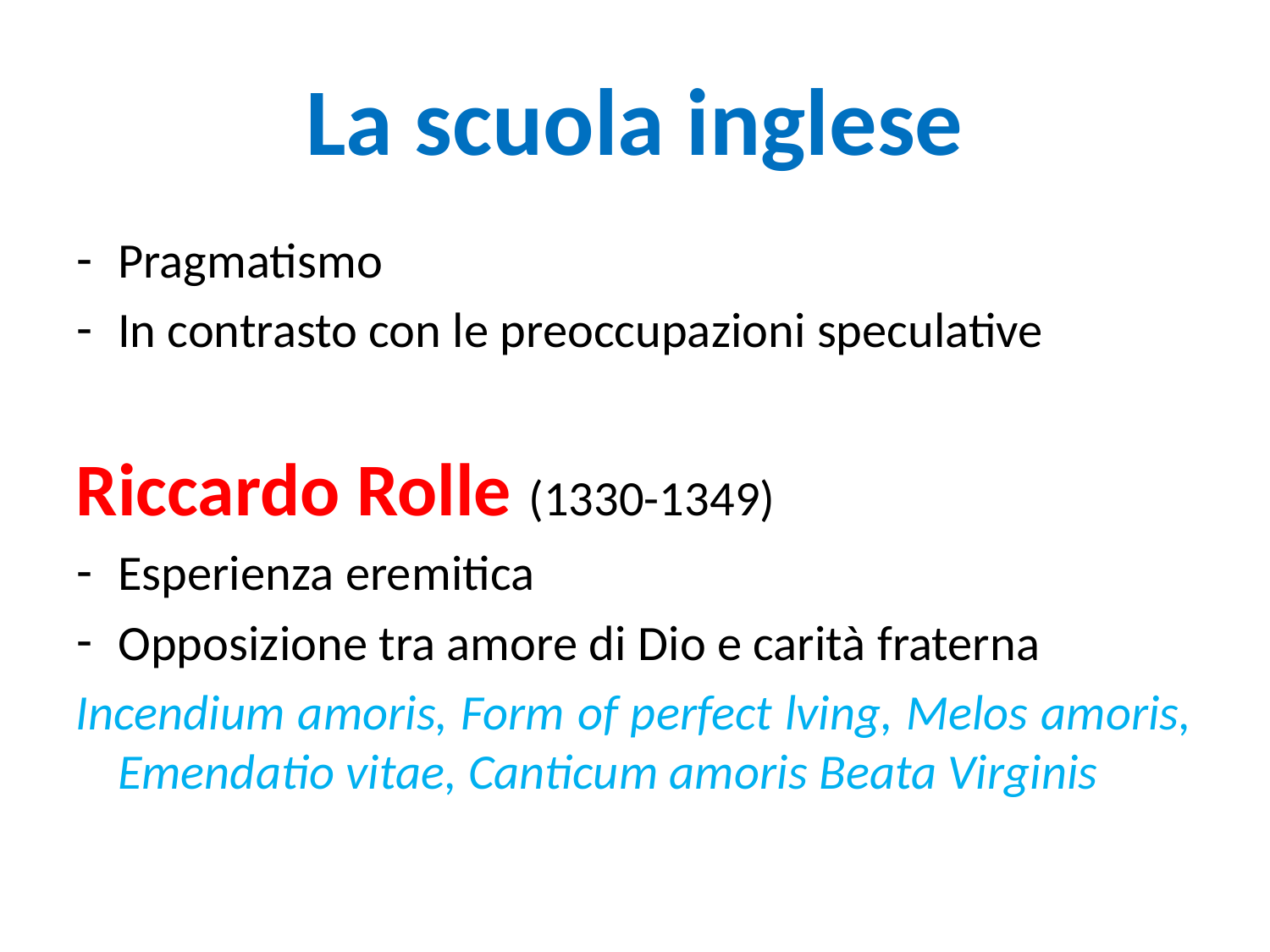

La scuola inglese
Pragmatismo
In contrasto con le preoccupazioni speculative

Riccardo Rolle (1330-1349)
Esperienza eremitica
Opposizione tra amore di Dio e carità fraterna
Incendium amoris, Form of perfect lving, Melos amoris, Emendatio vitae, Canticum amoris Beata Virginis